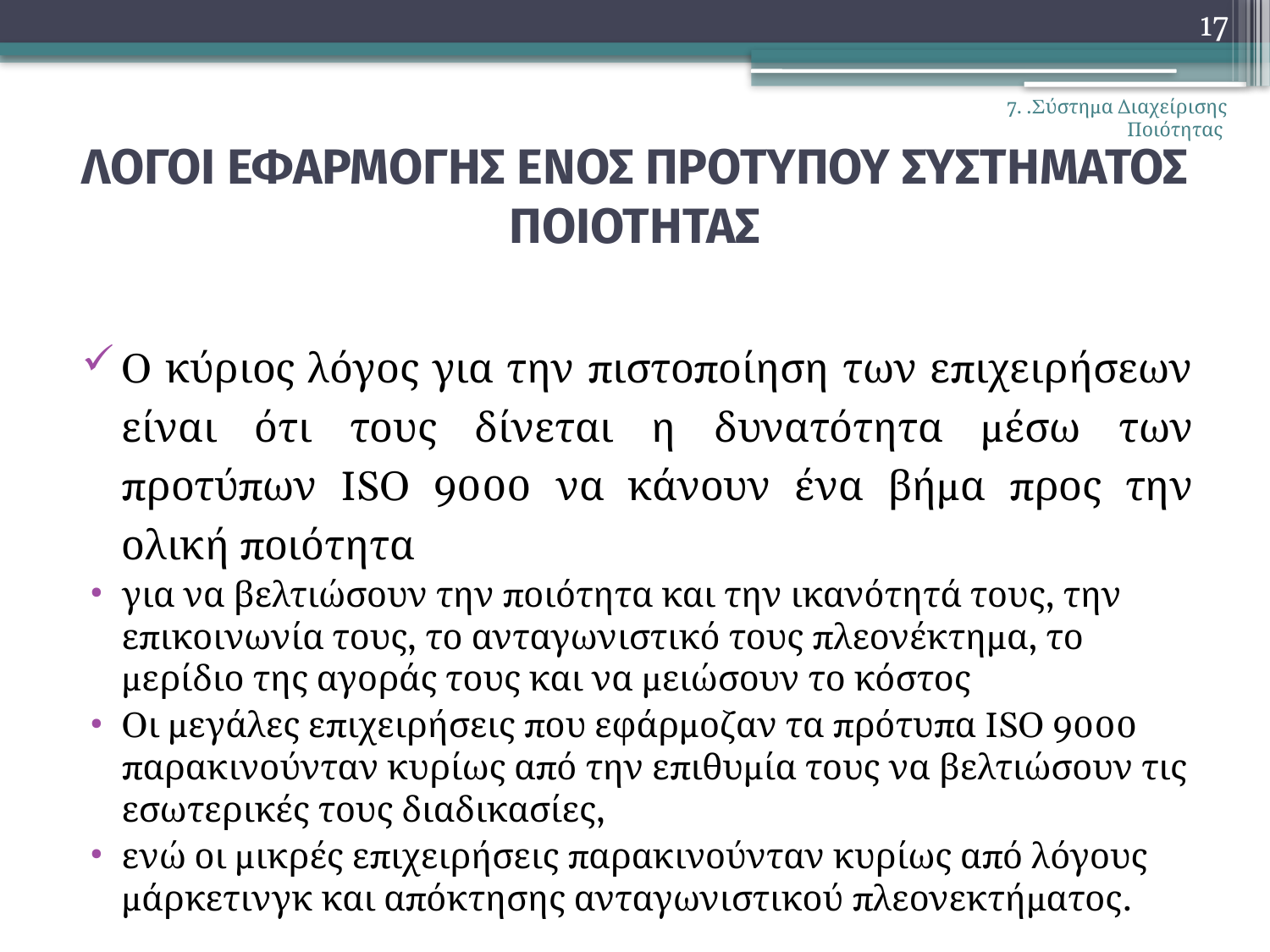

17
7. .Σύστημα Διαχείρισης Ποιότητας
# ΛΟΓΟΙ ΕΦΑΡΜΟΓΗΣ ΕΝΟΣ ΠΡΟΤΥΠΟΥ ΣΥΣΤΗΜΑΤΟΣ ΠΟΙΟΤΗΤΑΣ
Ο κύριος λόγος για την πιστοποίηση των επιχειρήσεων είναι ότι τους δίνεται η δυνατότητα μέσω των προτύπων ISO 9000 να κάνουν ένα βήμα προς την ολική ποιότητα
για να βελτιώσουν την ποιότητα και την ικανότητά τους, την επικοινωνία τους, το ανταγωνιστικό τους πλεονέκτημα, το μερίδιο της αγοράς τους και να μειώσουν το κόστος
Οι μεγάλες επιχειρήσεις που εφάρμοζαν τα πρότυπα ISO 9000 παρακινούνταν κυρίως από την επιθυμία τους να βελτιώσουν τις εσωτερικές τους διαδικασίες,
ενώ οι μικρές επιχειρήσεις παρακινούνταν κυρίως από λόγους μάρκετινγκ και απόκτησης ανταγωνιστικού πλεονεκτήματος.